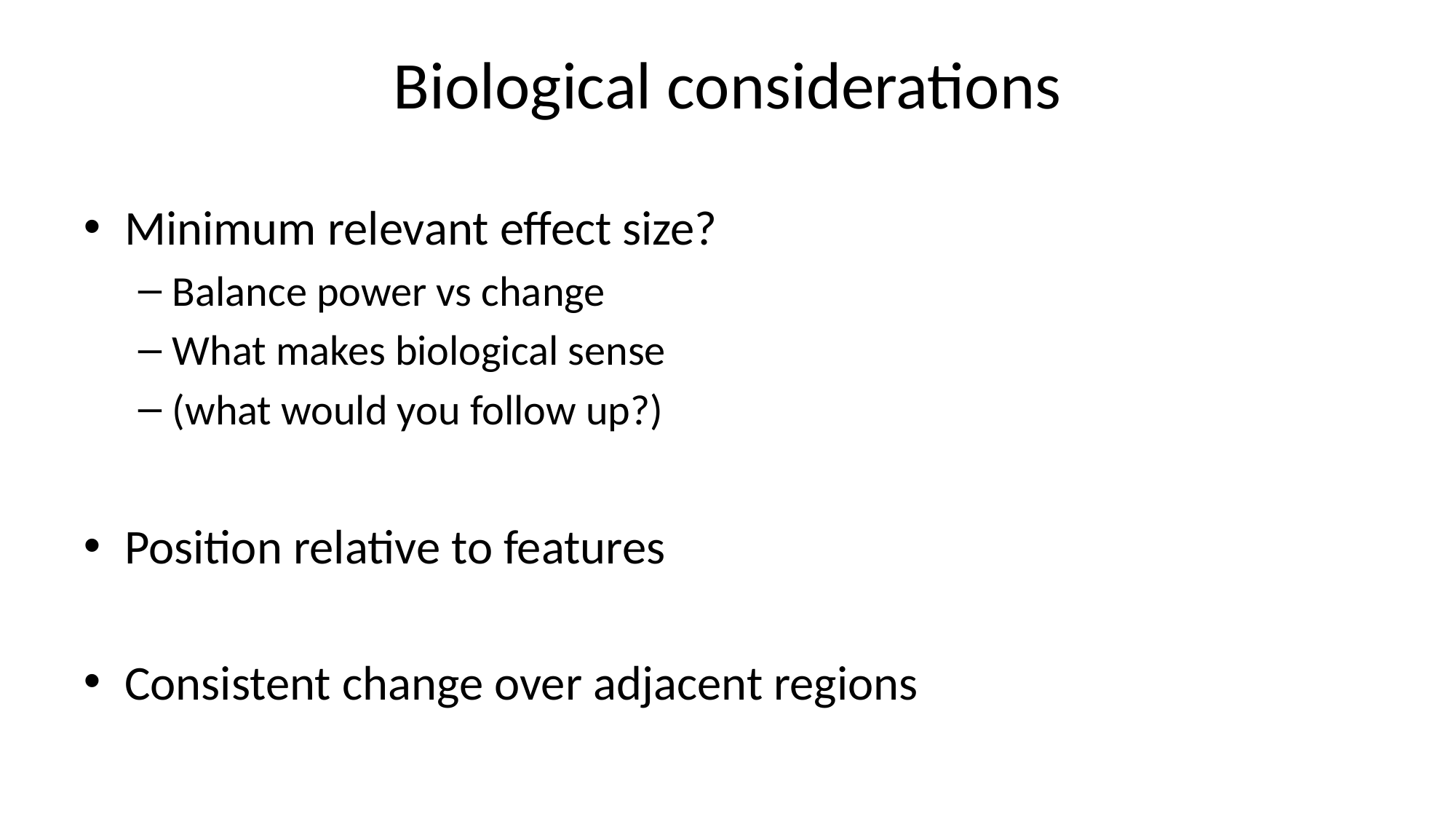

# Biological considerations
Minimum relevant effect size?
Balance power vs change
What makes biological sense
(what would you follow up?)

Position relative to features

Consistent change over adjacent regions